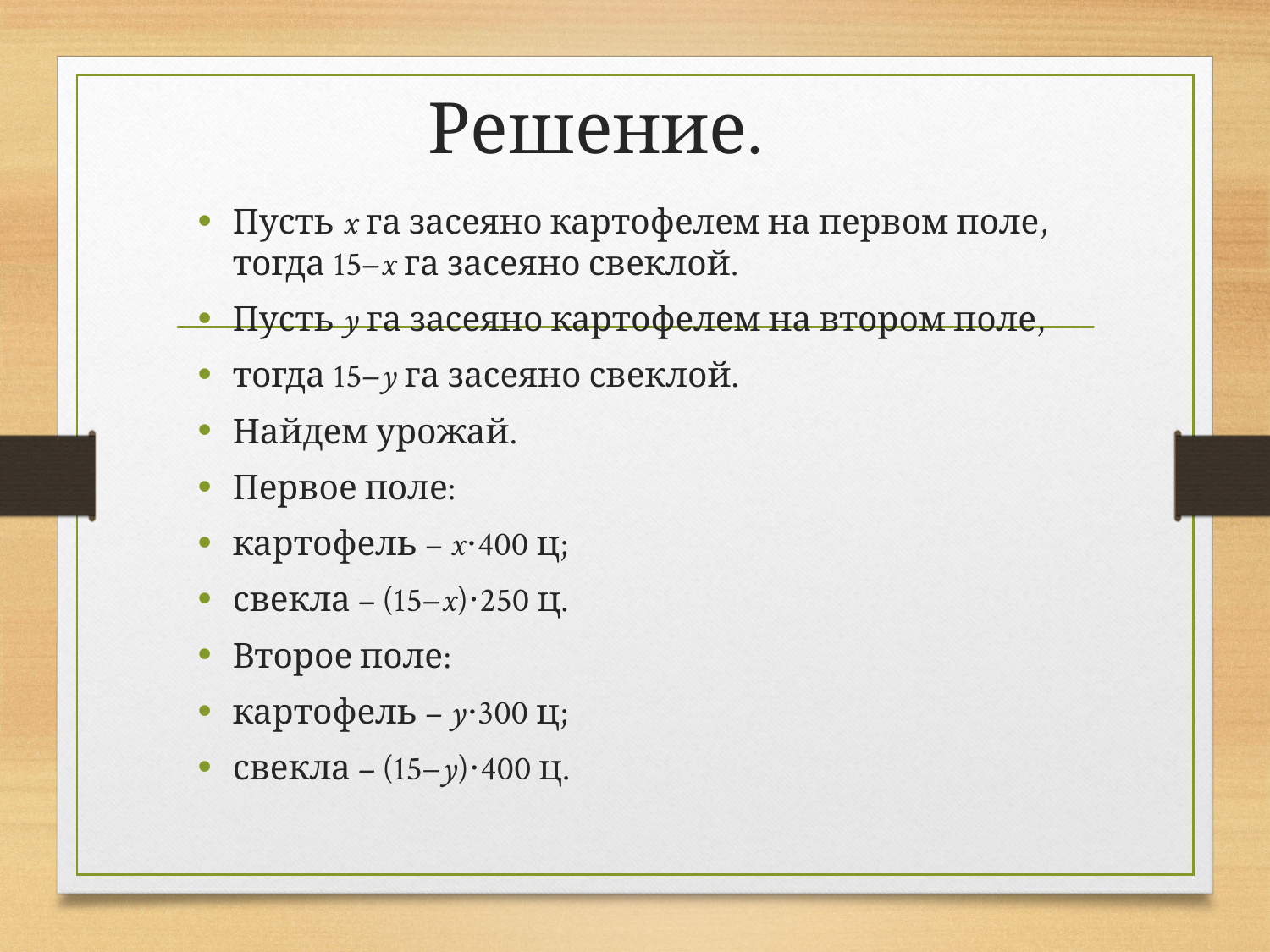

# Решение.
Пусть x га засеяно картофелем на первом поле, тогда 15−x га засеяно свеклой.
Пусть y га засеяно картофелем на втором поле,
тогда 15−y га засеяно свеклой.
Найдем урожай.
Первое поле:
картофель – x⋅400 ц;
свекла – (15−x)⋅250 ц.
Второе поле:
картофель – y⋅300 ц;
свекла – (15−y)⋅400 ц.